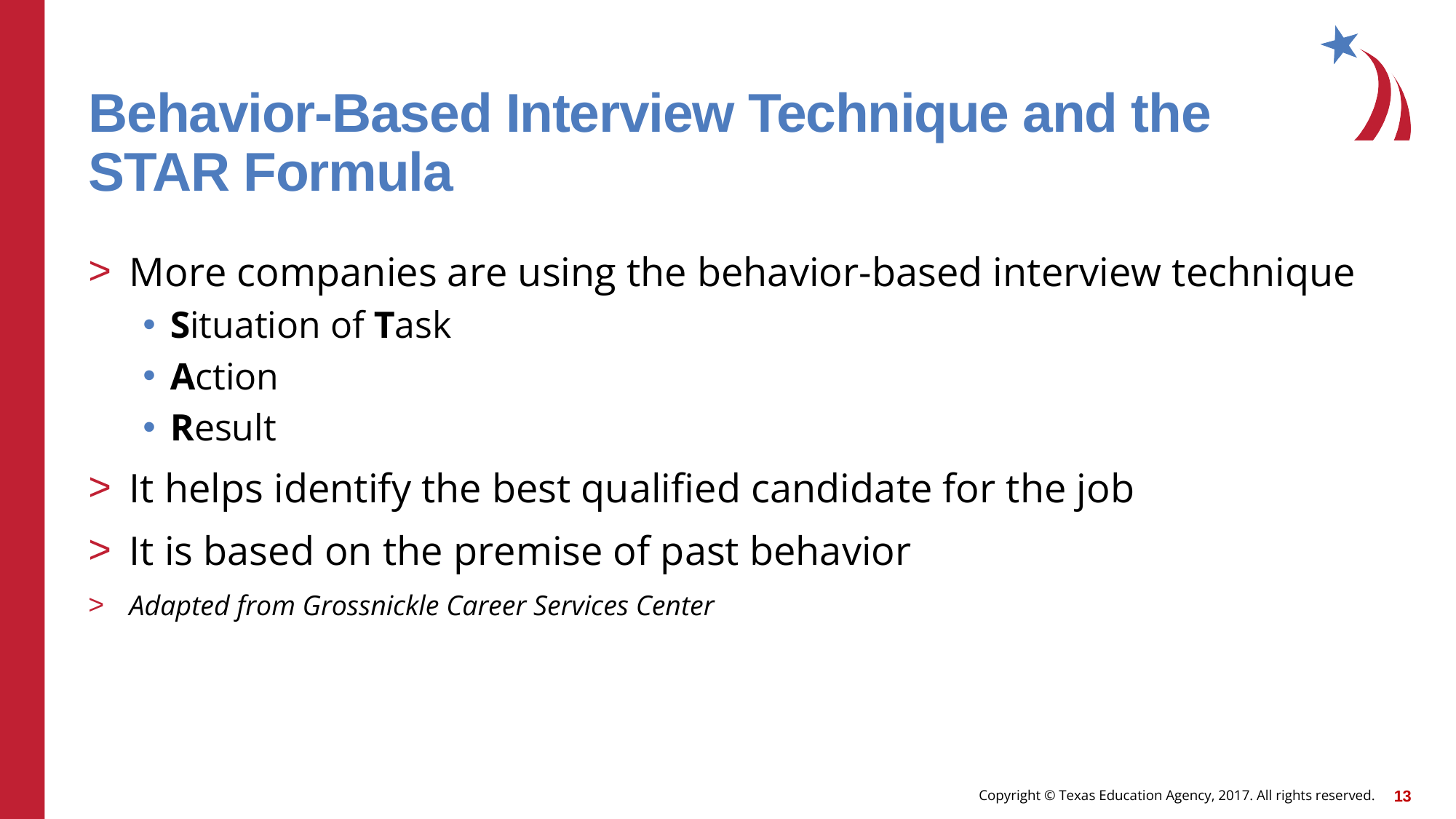

# Behavior-Based Interview Technique and the STAR Formula
More companies are using the behavior-based interview technique
Situation of Task
Action
Result
It helps identify the best qualified candidate for the job
It is based on the premise of past behavior
Adapted from Grossnickle Career Services Center